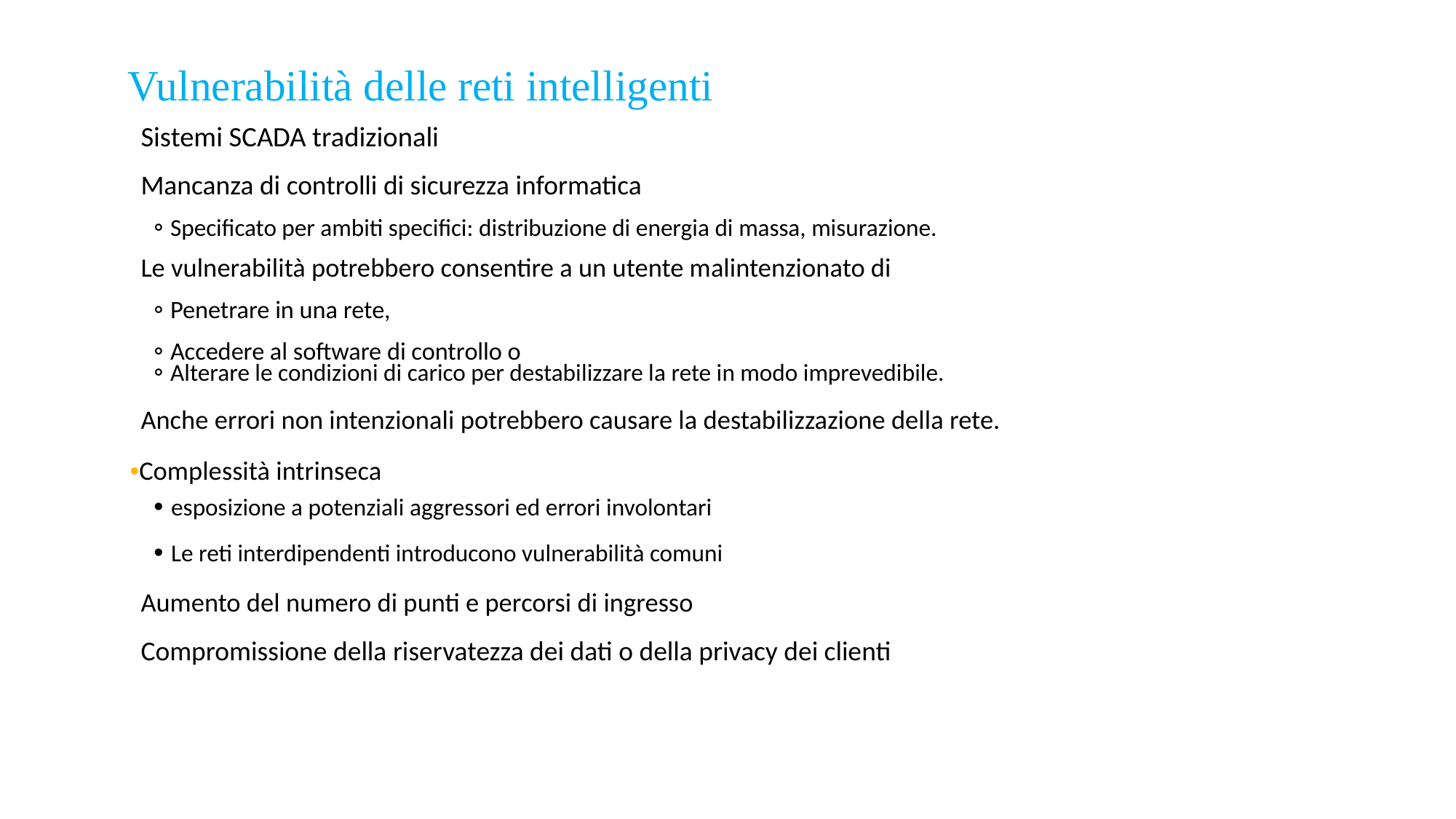

Vulnerabilità delle reti intelligenti
Sistemi SCADA tradizionali
Mancanza di controlli di sicurezza informatica
◦ Specificato per ambiti specifici: distribuzione di energia di massa, misurazione.
Le vulnerabilità potrebbero consentire a un utente malintenzionato di
◦ Penetrare in una rete,
◦ Accedere al software di controllo o
◦ Alterare le condizioni di carico per destabilizzare la rete in modo imprevedibile.
Anche errori non intenzionali potrebbero causare la destabilizzazione della rete.
•Complessità intrinseca
• esposizione a potenziali aggressori ed errori involontari
• Le reti interdipendenti introducono vulnerabilità comuni
Aumento del numero di punti e percorsi di ingresso
Compromissione della riservatezza dei dati o della privacy dei clienti